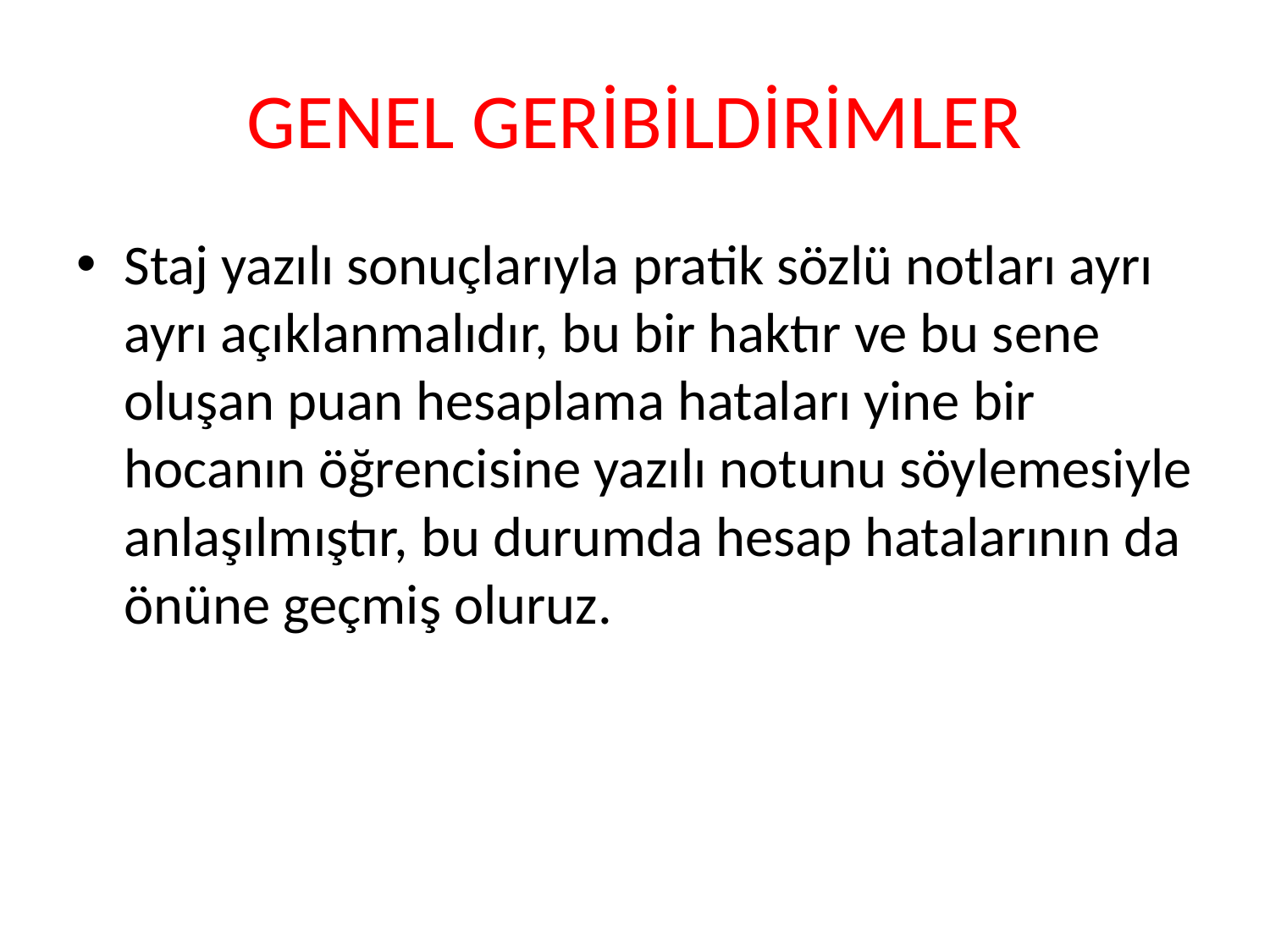

# GENEL GERİBİLDİRİMLER
Staj yazılı sonuçlarıyla pratik sözlü notları ayrı ayrı açıklanmalıdır, bu bir haktır ve bu sene oluşan puan hesaplama hataları yine bir hocanın öğrencisine yazılı notunu söylemesiyle anlaşılmıştır, bu durumda hesap hatalarının da önüne geçmiş oluruz.